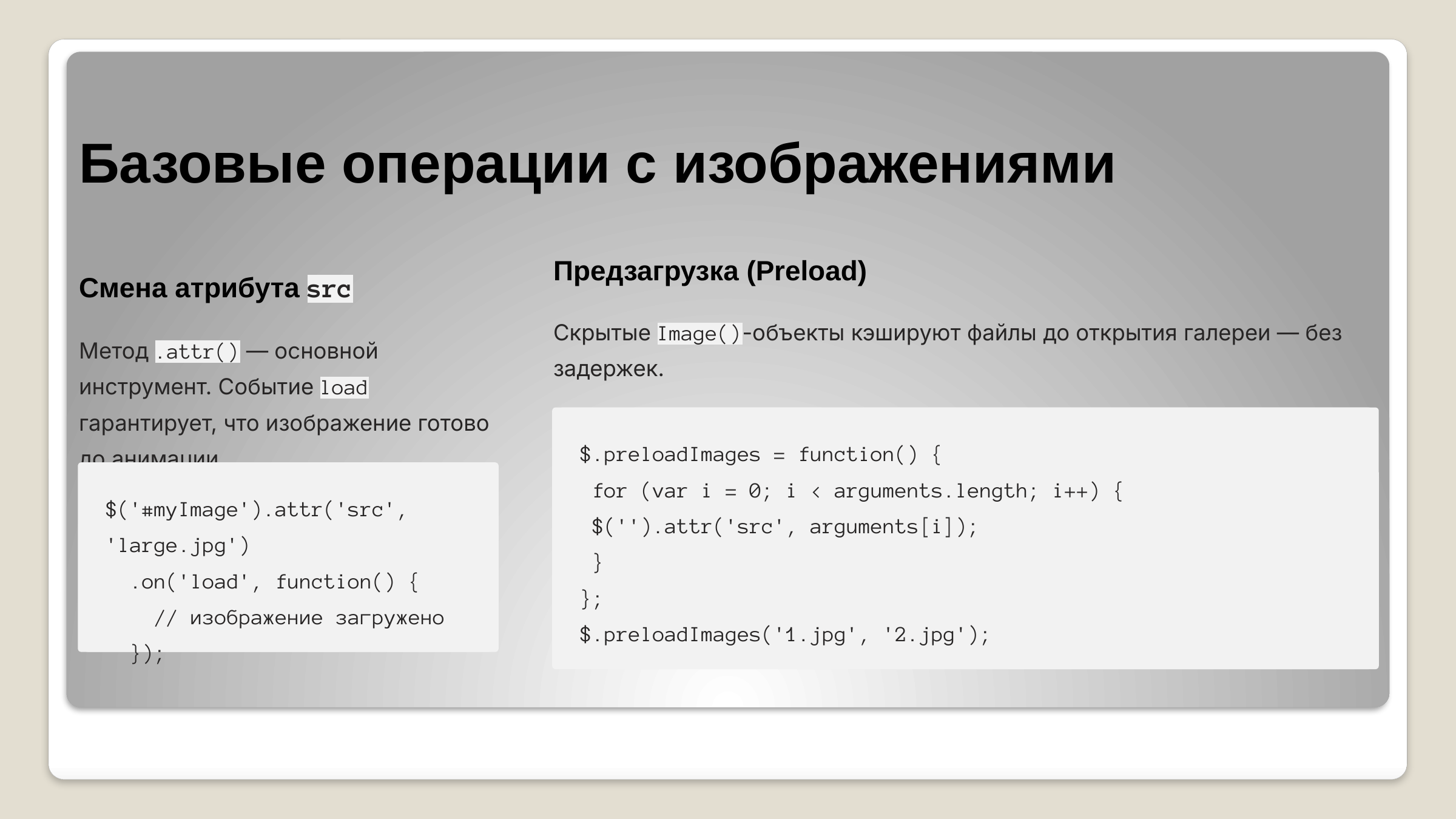

Базовые операции с изображениями
Предзагрузка (Preload)
Смена атрибута src
Скрытые Image()-объекты кэшируют файлы до открытия галереи — без задержек.
Метод .attr() — основной инструмент. Событие load гарантирует, что изображение готово до анимации.

$.preloadImages = function() {
 for (var i = 0; i < arguments.length; i++) {
 $('').attr('src', arguments[i]);
 }
};
$.preloadImages('1.jpg', '2.jpg');

$('#myImage').attr('src', 'large.jpg')
  .on('load', function() {
    // изображение загружено
  });